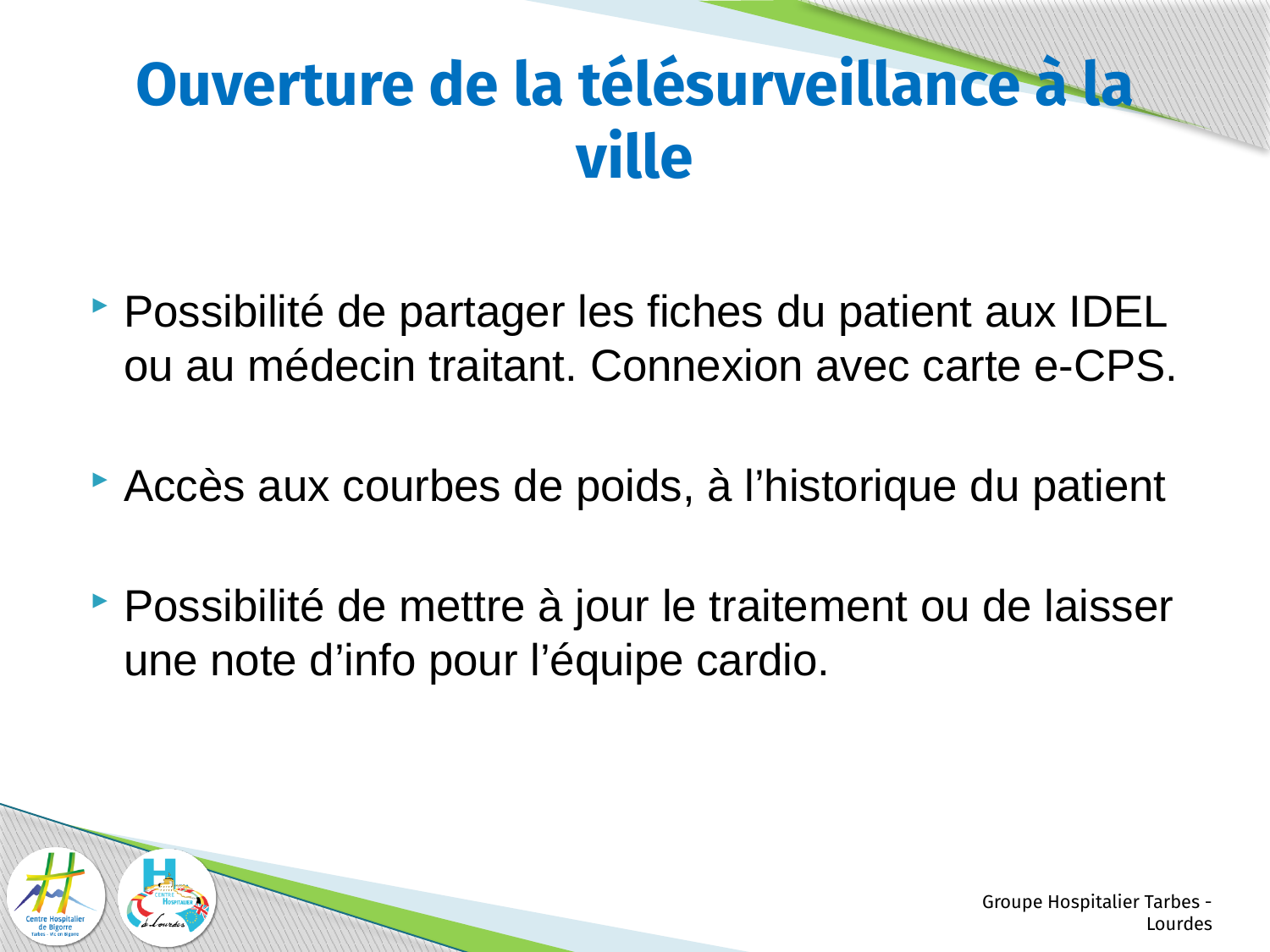

# Ouverture de la télésurveillance à la ville
Possibilité de partager les fiches du patient aux IDEL ou au médecin traitant. Connexion avec carte e-CPS.

Accès aux courbes de poids, à l’historique du patient

Possibilité de mettre à jour le traitement ou de laisser une note d’info pour l’équipe cardio.
Groupe Hospitalier Tarbes - Lourdes